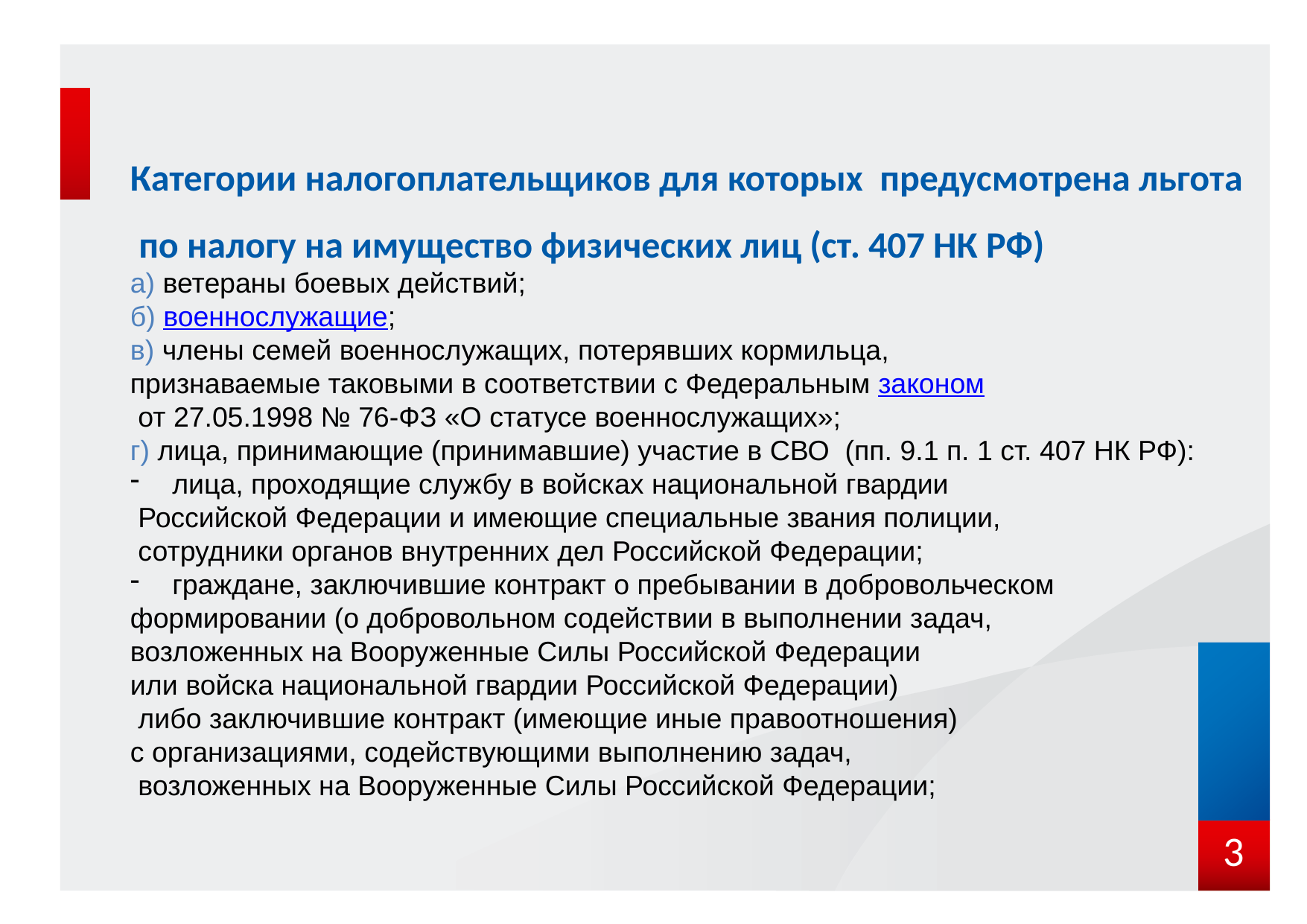

Категории налогоплательщиков для которых  предусмотрена льгота
 по налогу на имущество физических лиц (ст. 407 НК РФ)
а) ветераны боевых действий;
б) военнослужащие;
в) члены семей военнослужащих, потерявших кормильца,
признаваемые таковыми в соответствии с Федеральным законом
 от 27.05.1998 № 76-ФЗ «О статусе военнослужащих»;
г) лица, принимающие (принимавшие) участие в СВО  (пп. 9.1 п. 1 ст. 407 НК РФ):
лица, проходящие службу в войсках национальной гвардии
 Российской Федерации и имеющие специальные звания полиции,
 сотрудники органов внутренних дел Российской Федерации;
граждане, заключившие контракт о пребывании в добровольческом
формировании (о добровольном содействии в выполнении задач,
возложенных на Вооруженные Силы Российской Федерации
или войска национальной гвардии Российской Федерации)
 либо заключившие контракт (имеющие иные правоотношения)
с организациями, содействующими выполнению задач,
 возложенных на Вооруженные Силы Российской Федерации;

3